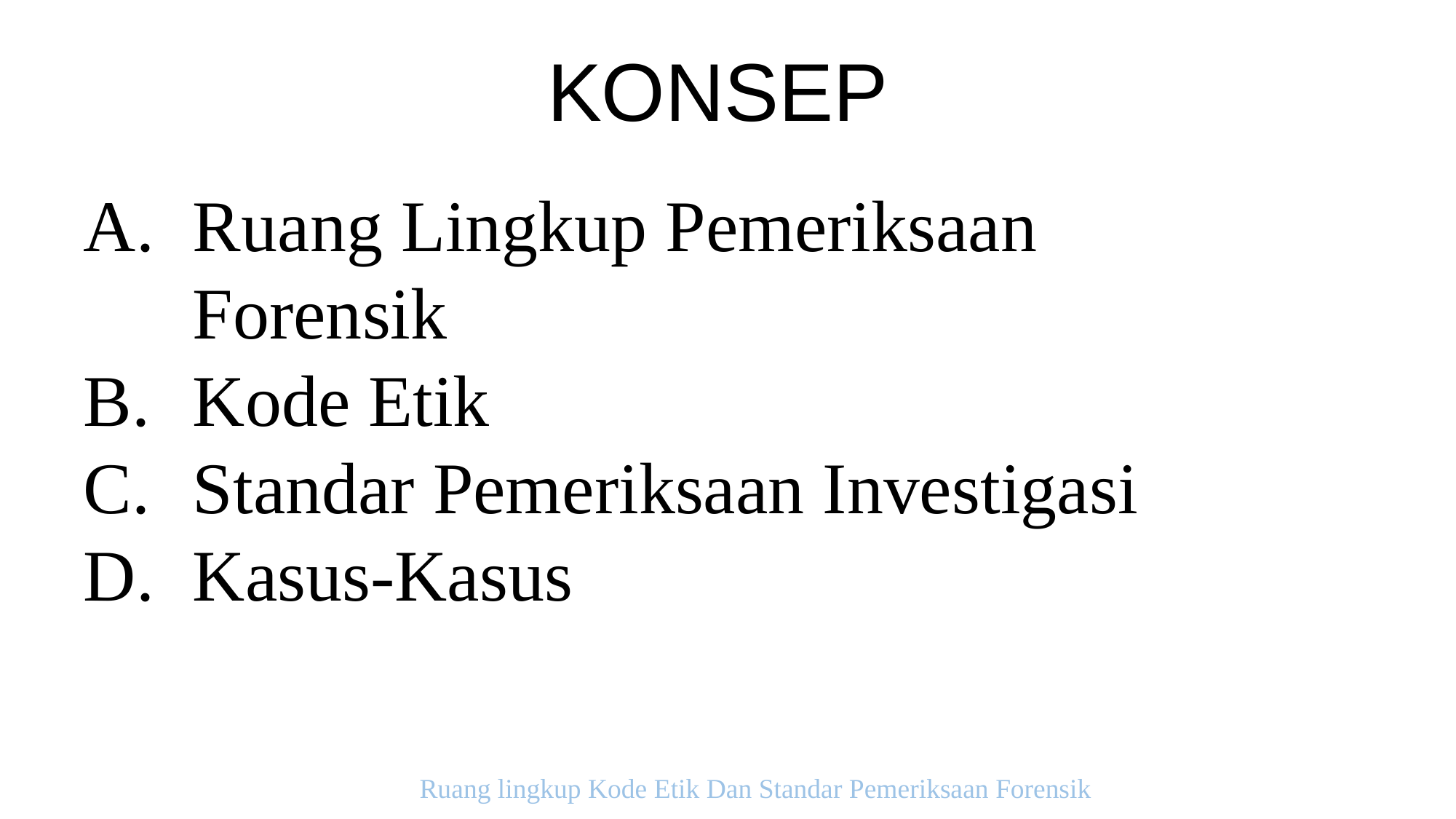

KONSEP
Ruang Lingkup Pemeriksaan Forensik
Kode Etik
Standar Pemeriksaan Investigasi
Kasus-Kasus
Ruang lingkup Kode Etik Dan Standar Pemeriksaan Forensik